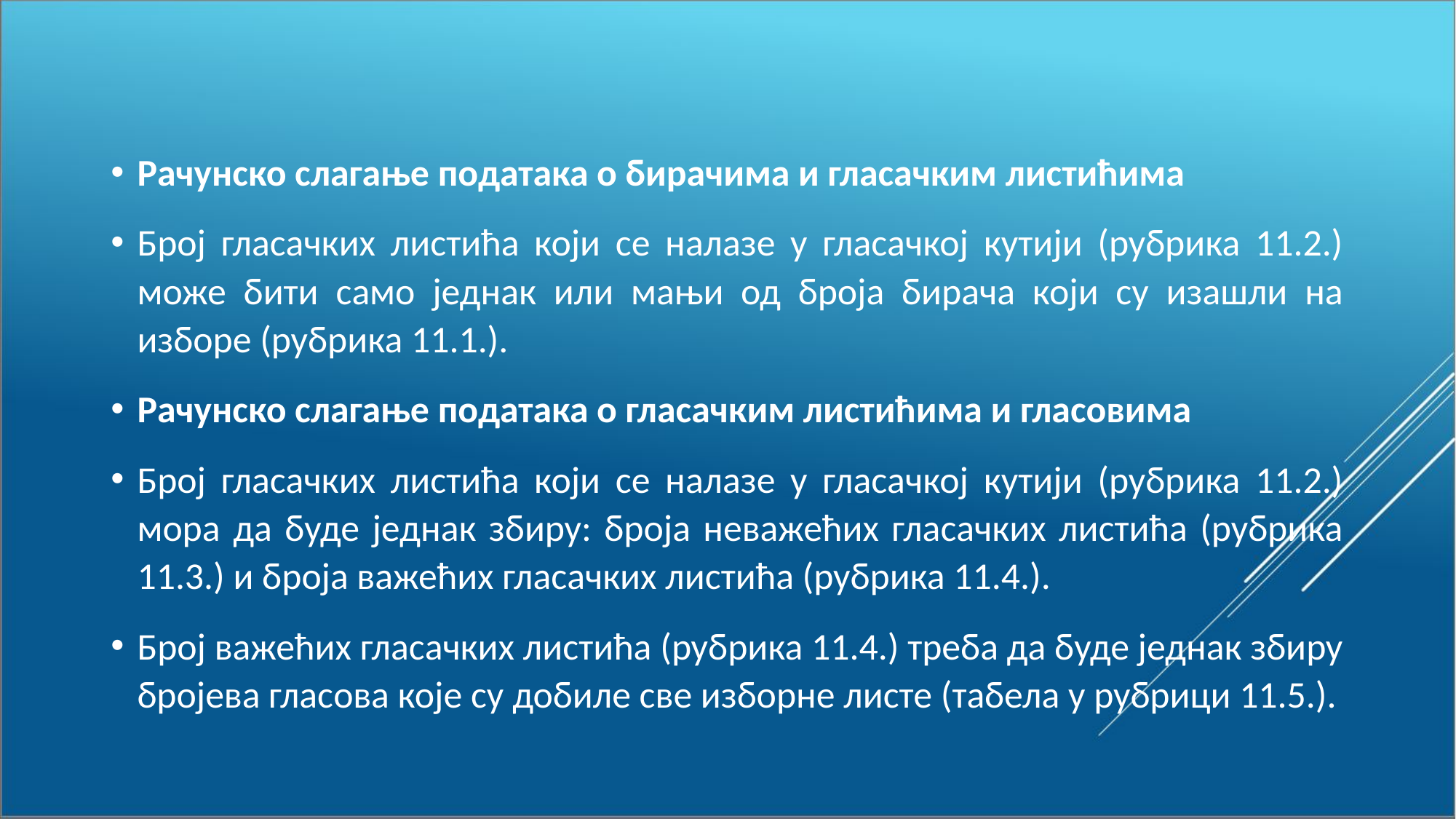

Рачунско слагање података о бирачима и гласачким листићима
Број гласачких листића који се налазе у гласачкој кутији (рубрика 11.2.) може бити само једнак или мањи од броја бирача који су изашли на изборе (рубрика 11.1.).
Рачунско слагање података о гласачким листићима и гласовима
Број гласачких листића који се налазе у гласачкој кутији (рубрика 11.2.) мора да буде једнак збиру: броја неважећих гласачких листића (рубрика 11.3.) и броја важећих гласачких листића (рубрика 11.4.).
Број важећих гласачких листића (рубрика 11.4.) треба да буде једнак збиру бројева гласова које су добиле све изборне листе (табела у рубрици 11.5.).